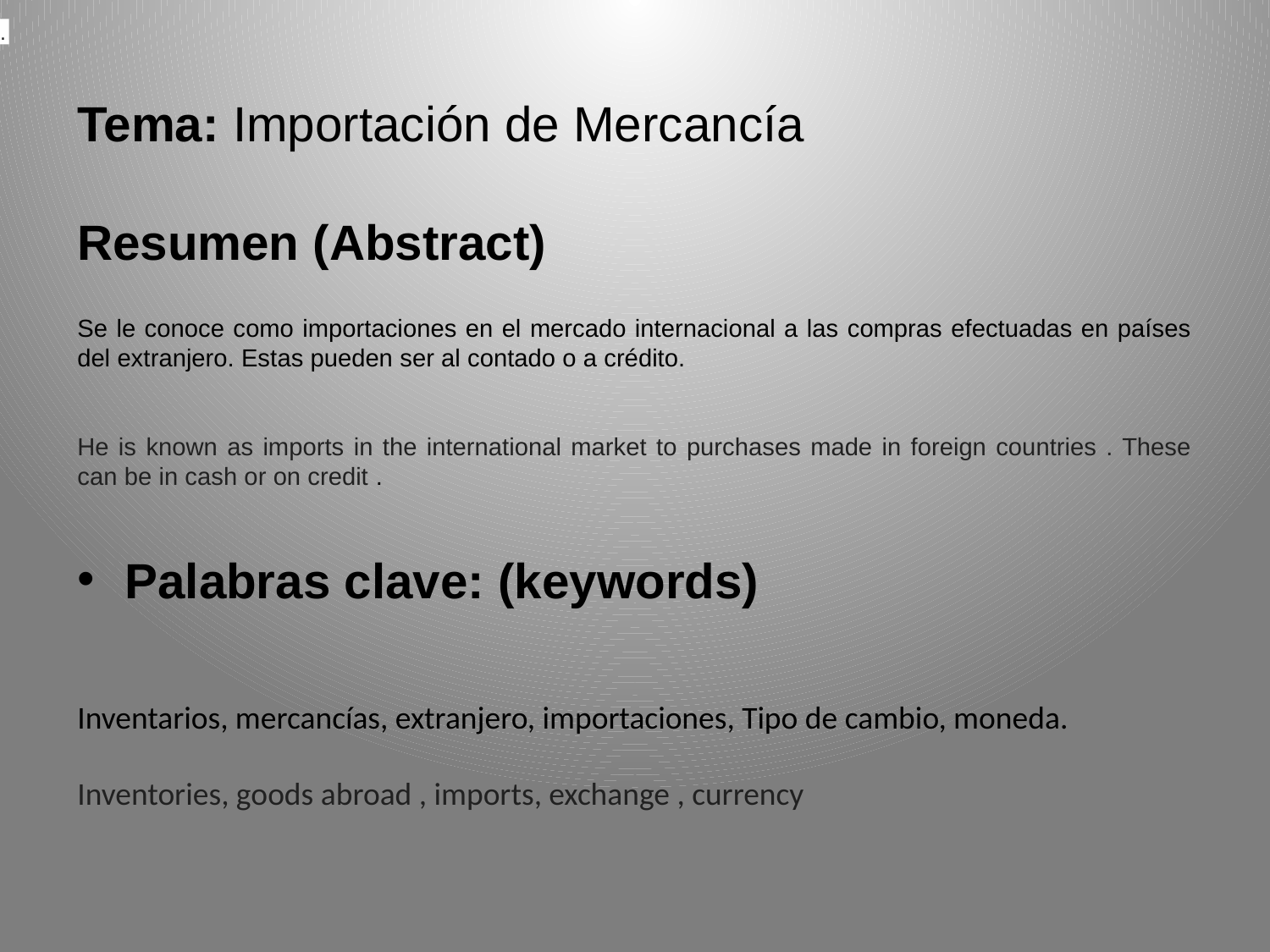

.
Tema: Importación de Mercancía

Resumen (Abstract)

Se le conoce como importaciones en el mercado internacional a las compras efectuadas en países del extranjero. Estas pueden ser al contado o a crédito.

He is known as imports in the international market to purchases made in foreign countries . These can be in cash or on credit .

Palabras clave: (keywords)

Inventarios, mercancías, extranjero, importaciones, Tipo de cambio, moneda.

Inventories, goods abroad , imports, exchange , currency